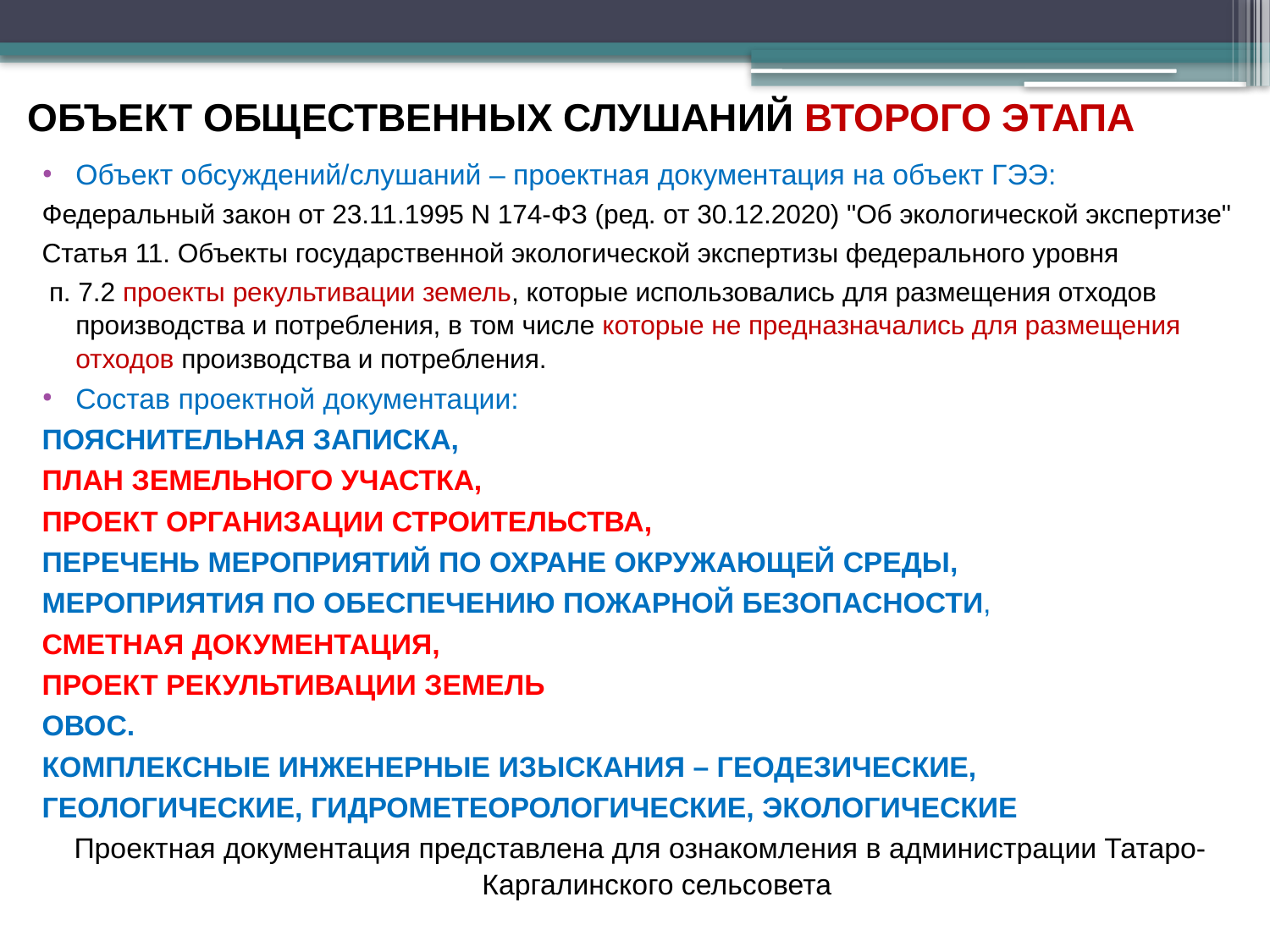

# ОБЪЕКТ ОБЩЕСТВЕННЫХ СЛУШАНИЙ ВТОРОГО ЭТАПА
Объект обсуждений/слушаний – проектная документация на объект ГЭЭ:
Федеральный закон от 23.11.1995 N 174-ФЗ (ред. от 30.12.2020) "Об экологической экспертизе"
Статья 11. Объекты государственной экологической экспертизы федерального уровня
 п. 7.2 проекты рекультивации земель, которые использовались для размещения отходов производства и потребления, в том числе которые не предназначались для размещения отходов производства и потребления.
Состав проектной документации:
ПОЯСНИТЕЛЬНАЯ ЗАПИСКА,
ПЛАН ЗЕМЕЛЬНОГО УЧАСТКА,
ПРОЕКТ ОРГАНИЗАЦИИ СТРОИТЕЛЬСТВА,
ПЕРЕЧЕНЬ МЕРОПРИЯТИЙ ПО ОХРАНЕ ОКРУЖАЮЩЕЙ СРЕДЫ,
МЕРОПРИЯТИЯ ПО ОБЕСПЕЧЕНИЮ ПОЖАРНОЙ БЕЗОПАСНОСТИ,
СМЕТНАЯ ДОКУМЕНТАЦИЯ,
ПРОЕКТ РЕКУЛЬТИВАЦИИ ЗЕМЕЛЬ
ОВОС.
КОМПЛЕКСНЫЕ ИНЖЕНЕРНЫЕ ИЗЫСКАНИЯ – ГЕОДЕЗИЧЕСКИЕ,
ГЕОЛОГИЧЕСКИЕ, ГИДРОМЕТЕОРОЛОГИЧЕСКИЕ, ЭКОЛОГИЧЕСКИЕ
Проектная документация представлена для ознакомления в администрации Татаро-Каргалинского сельсовета